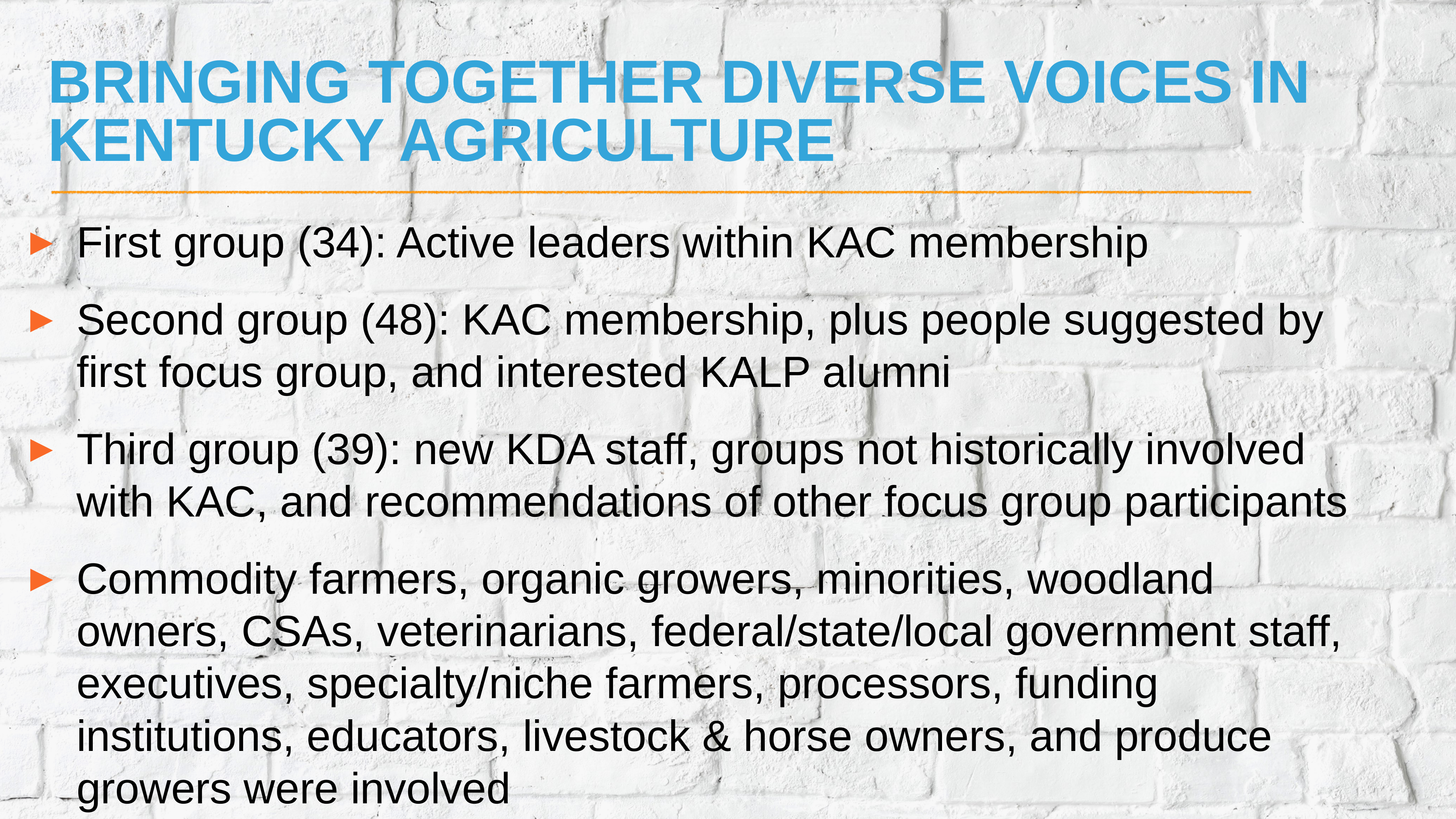

# Bringing together diverse voices in kentucky agriculture
First group (34): Active leaders within KAC membership
Second group (48): KAC membership, plus people suggested by first focus group, and interested KALP alumni
Third group (39): new KDA staff, groups not historically involved with KAC, and recommendations of other focus group participants
Commodity farmers, organic growers, minorities, woodland owners, CSAs, veterinarians, federal/state/local government staff, executives, specialty/niche farmers, processors, funding institutions, educators, livestock & horse owners, and produce growers were involved